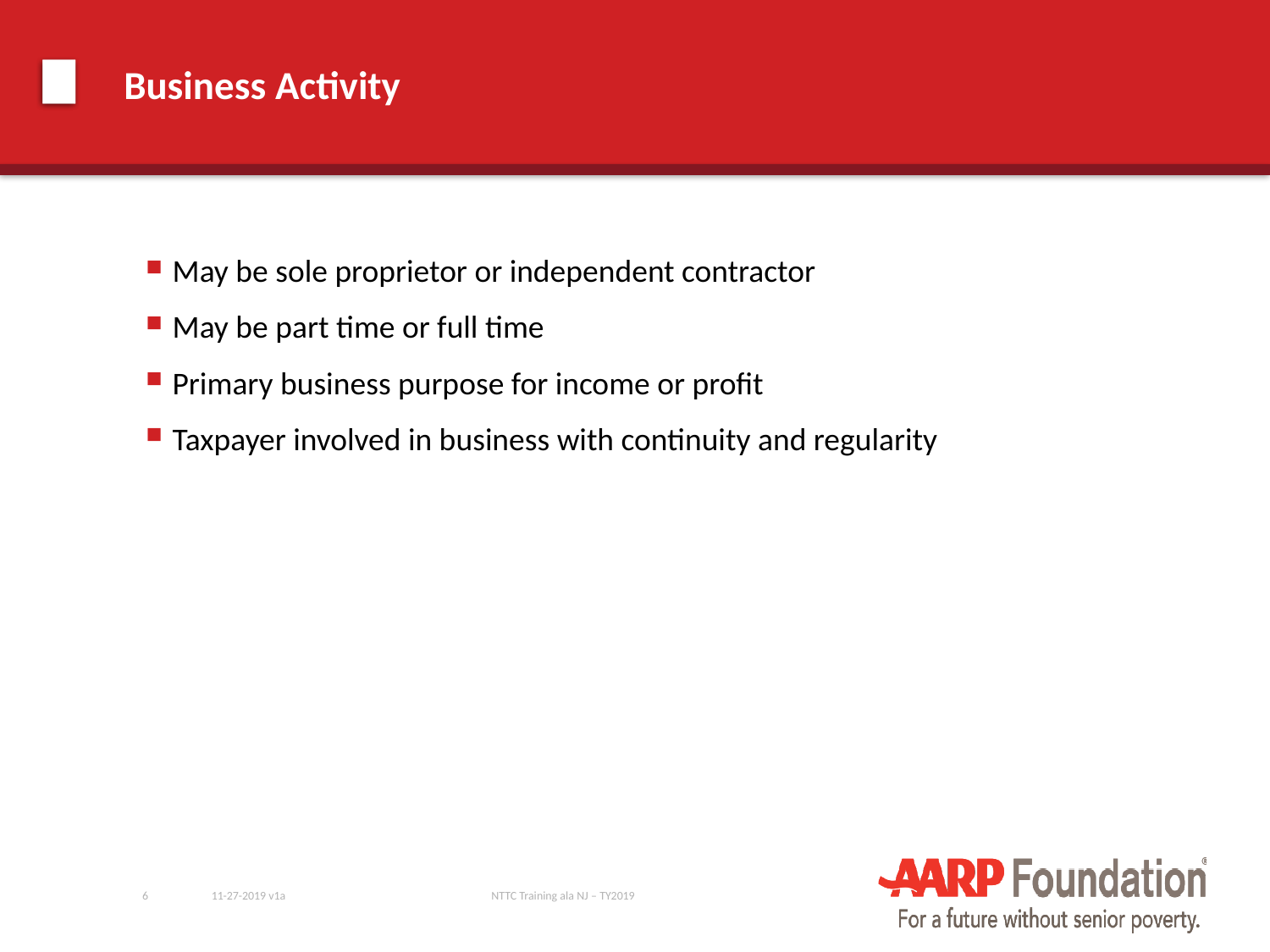

# Business Activity
May be sole proprietor or independent contractor
May be part time or full time
Primary business purpose for income or profit
Taxpayer involved in business with continuity and regularity

6
11-27-2019 v1a
NTTC Training ala NJ – TY2019